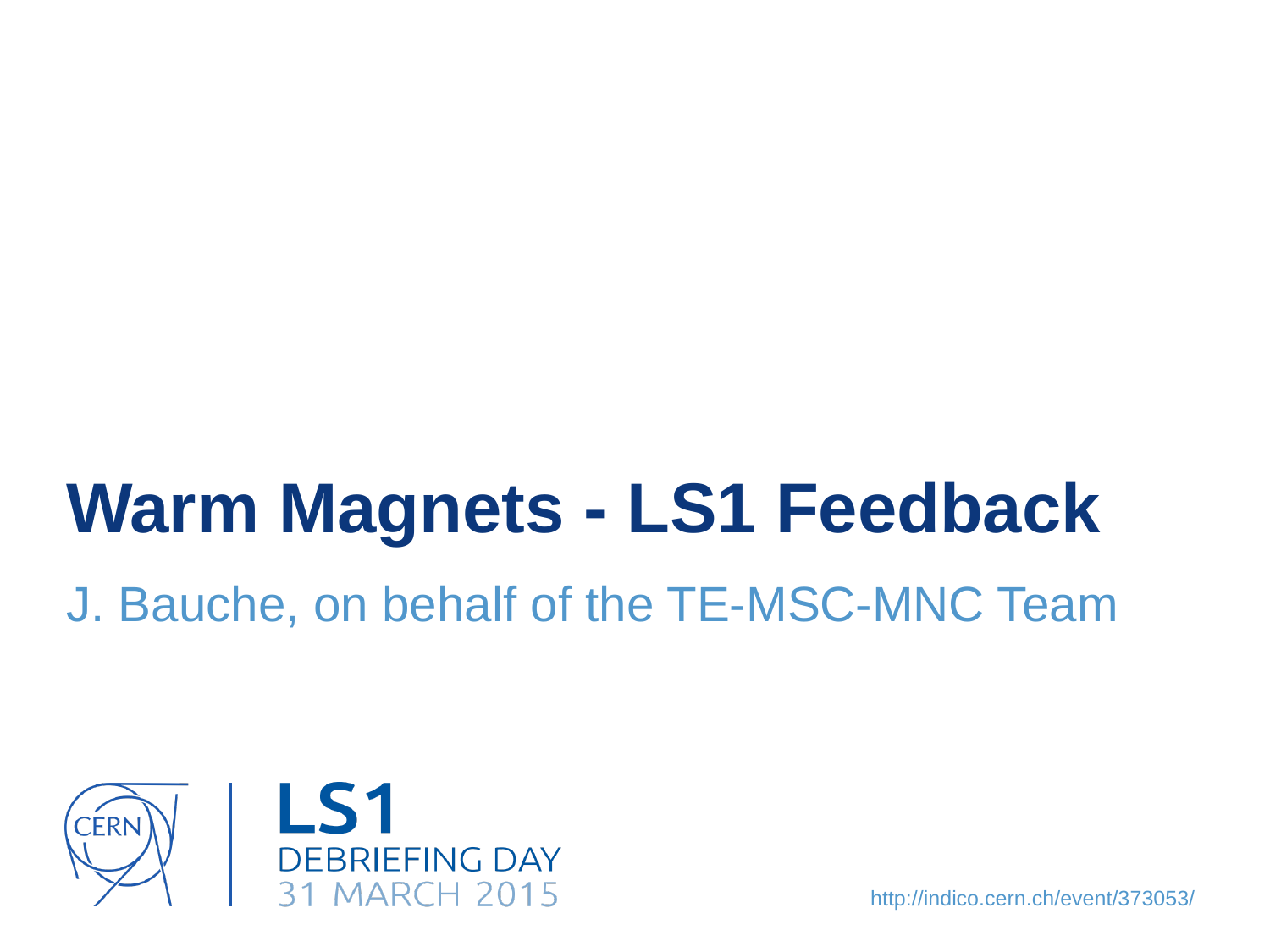

# Warm Magnets - LS1 Feedback
J. Bauche, on behalf of the TE-MSC-MNC Team